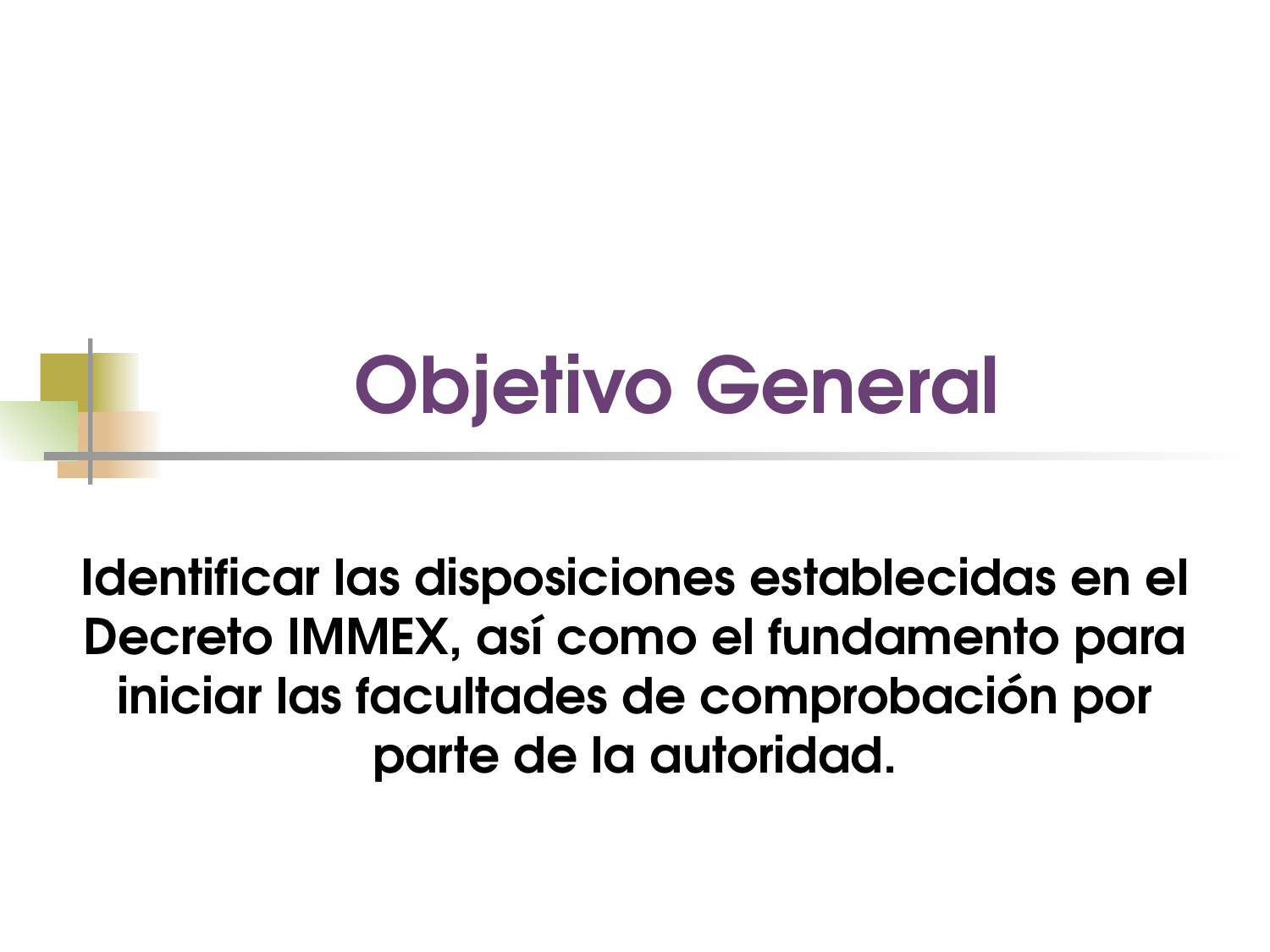

# Objetivo General
Identificar las disposiciones establecidas en el Decreto IMMEX, así como el fundamento para iniciar las facultades de comprobación por parte de la autoridad.